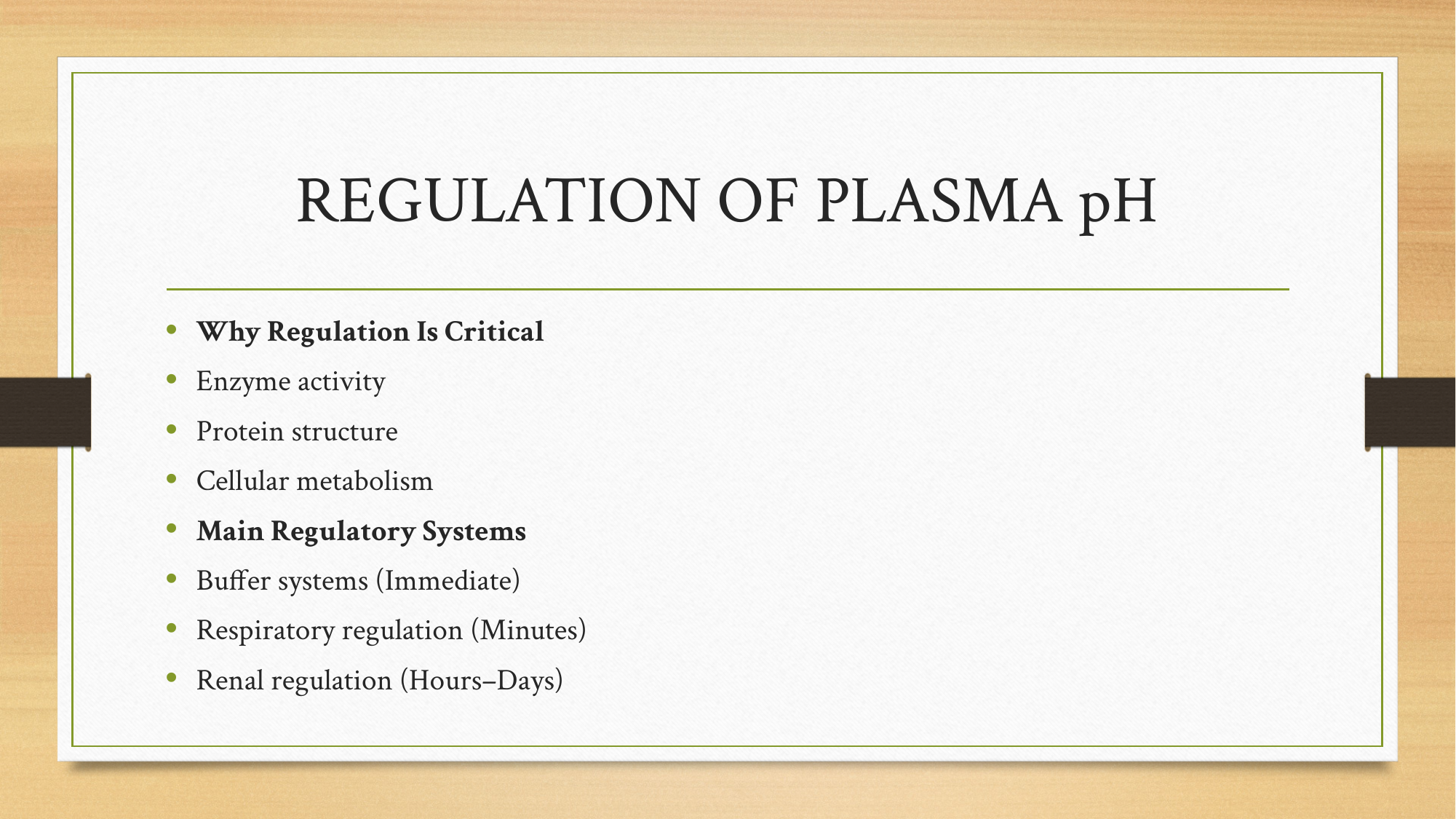

# REGULATION OF PLASMA pH
Why Regulation Is Critical
Enzyme activity
Protein structure
Cellular metabolism
Main Regulatory Systems
Buffer systems (Immediate)
Respiratory regulation (Minutes)
Renal regulation (Hours–Days)